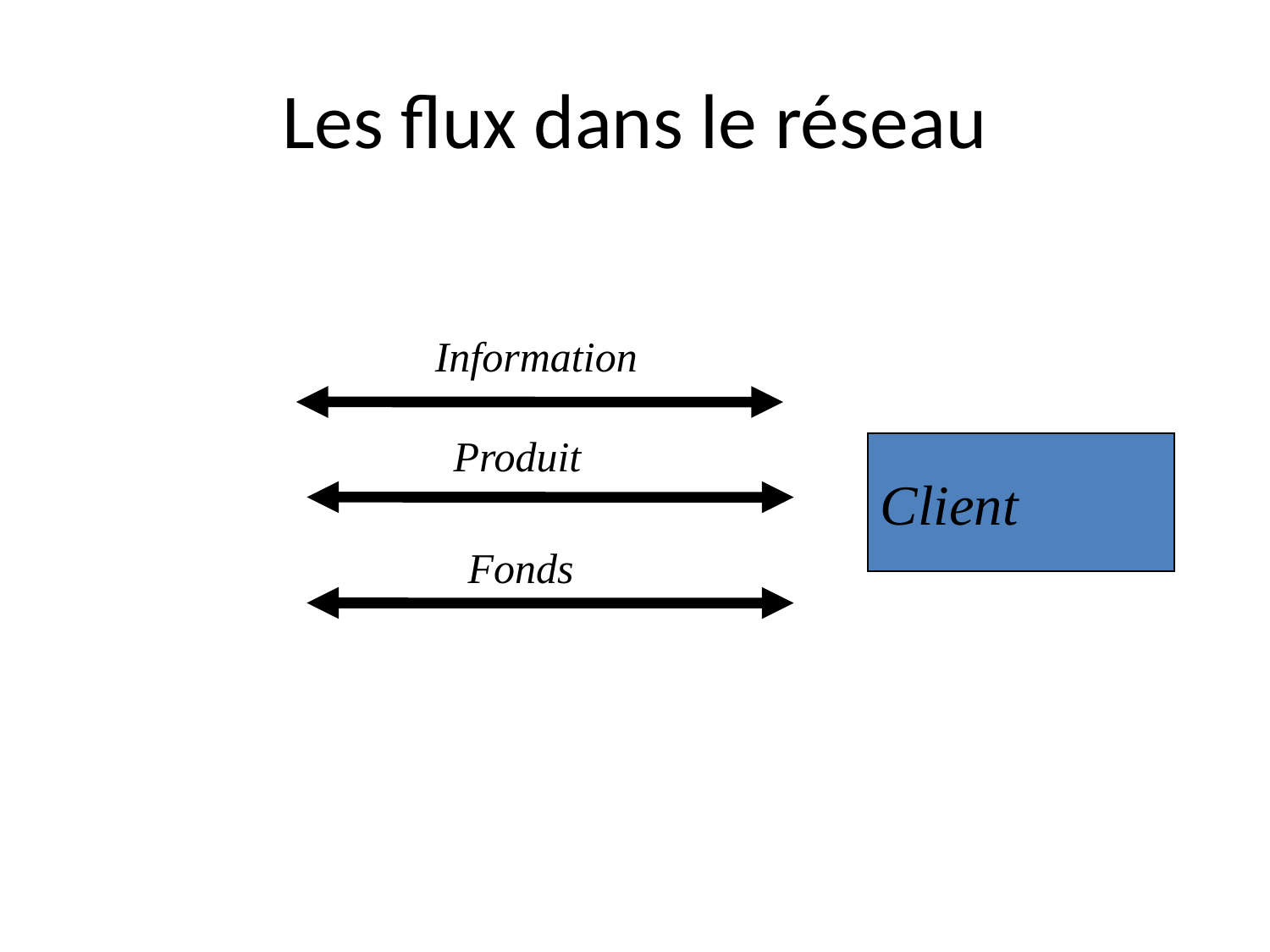

# Les flux dans le réseau
Information

Produit
Client

Fonds

Supply Chain